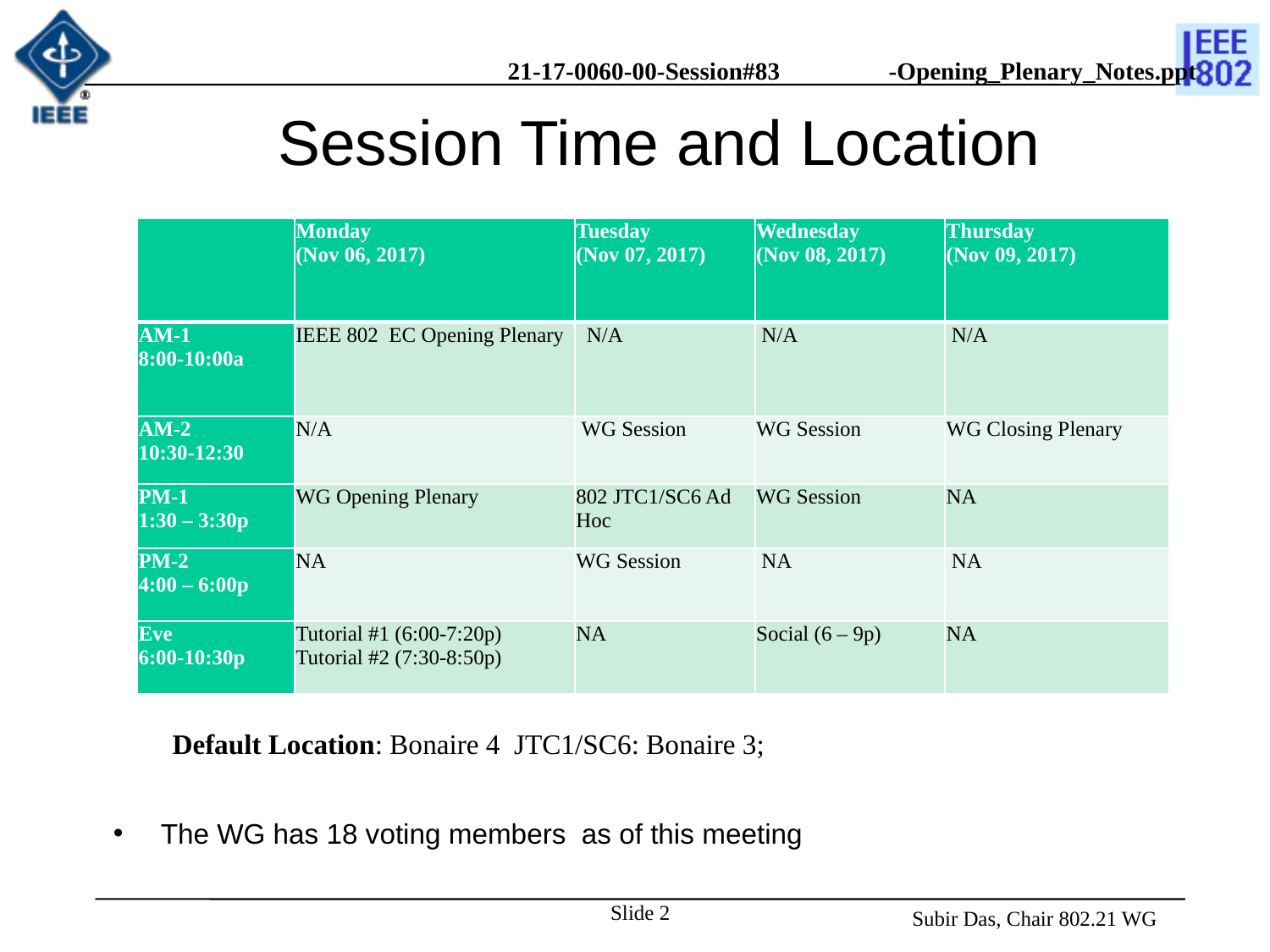

# Session Time and Location
|  | Monday (Nov 06, 2017) | Tuesday (Nov 07, 2017) | Wednesday (Nov 08, 2017) | Thursday (Nov 09, 2017) |
| --- | --- | --- | --- | --- |
| AM-1 8:00-10:00a | IEEE 802 EC Opening Plenary | N/A | N/A | N/A |
| AM-2 10:30-12:30 | N/A | WG Session | WG Session | WG Closing Plenary |
| PM-1 1:30 – 3:30p | WG Opening Plenary | 802 JTC1/SC6 Ad Hoc | WG Session | NA |
| PM-2 4:00 – 6:00p | NA | WG Session | NA | NA |
| Eve 6:00-10:30p | Tutorial #1 (6:00-7:20p) Tutorial #2 (7:30-8:50p) | NA | Social (6 – 9p) | NA |
Default Location: Bonaire 4  JTC1/SC6: Bonaire 3;
The WG has 18 voting members  as of this meeting
Slide 2
  Subir Das, Chair 802.21 WG